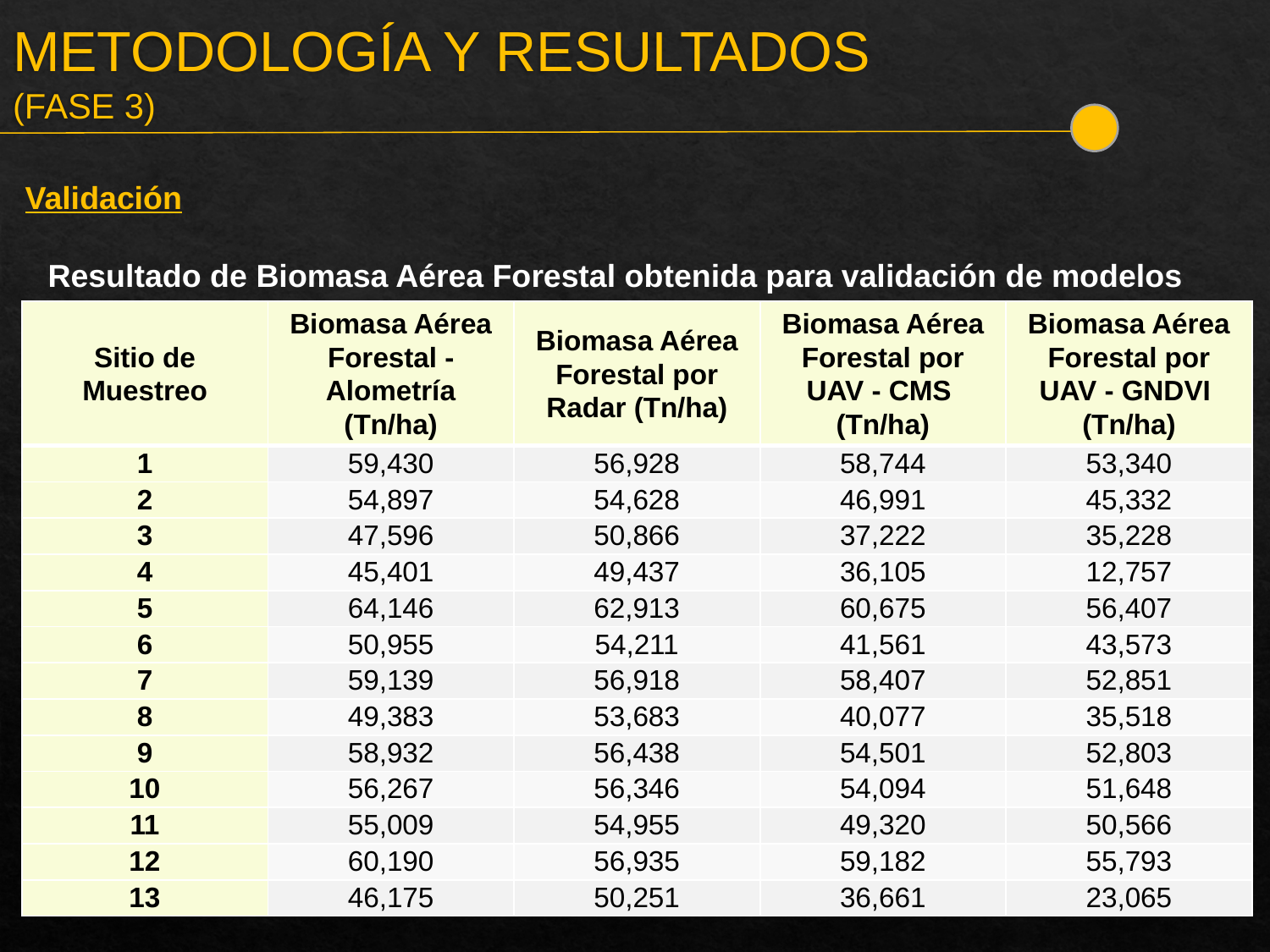

METODOLOGÍA Y RESULTADOS (FASE 3)

Validación
Resultado de Biomasa Aérea Forestal obtenida para validación de modelos
| Sitio de Muestreo | Biomasa Aérea Forestal - Alometría (Tn/ha) | Biomasa Aérea Forestal por Radar (Tn/ha) | Biomasa Aérea Forestal por UAV - CMS (Tn/ha) | Biomasa Aérea Forestal por UAV - GNDVI (Tn/ha) |
| --- | --- | --- | --- | --- |
| 1 | 59,430 | 56,928 | 58,744 | 53,340 |
| 2 | 54,897 | 54,628 | 46,991 | 45,332 |
| 3 | 47,596 | 50,866 | 37,222 | 35,228 |
| 4 | 45,401 | 49,437 | 36,105 | 12,757 |
| 5 | 64,146 | 62,913 | 60,675 | 56,407 |
| 6 | 50,955 | 54,211 | 41,561 | 43,573 |
| 7 | 59,139 | 56,918 | 58,407 | 52,851 |
| 8 | 49,383 | 53,683 | 40,077 | 35,518 |
| 9 | 58,932 | 56,438 | 54,501 | 52,803 |
| 10 | 56,267 | 56,346 | 54,094 | 51,648 |
| 11 | 55,009 | 54,955 | 49,320 | 50,566 |
| 12 | 60,190 | 56,935 | 59,182 | 55,793 |
| 13 | 46,175 | 50,251 | 36,661 | 23,065 |